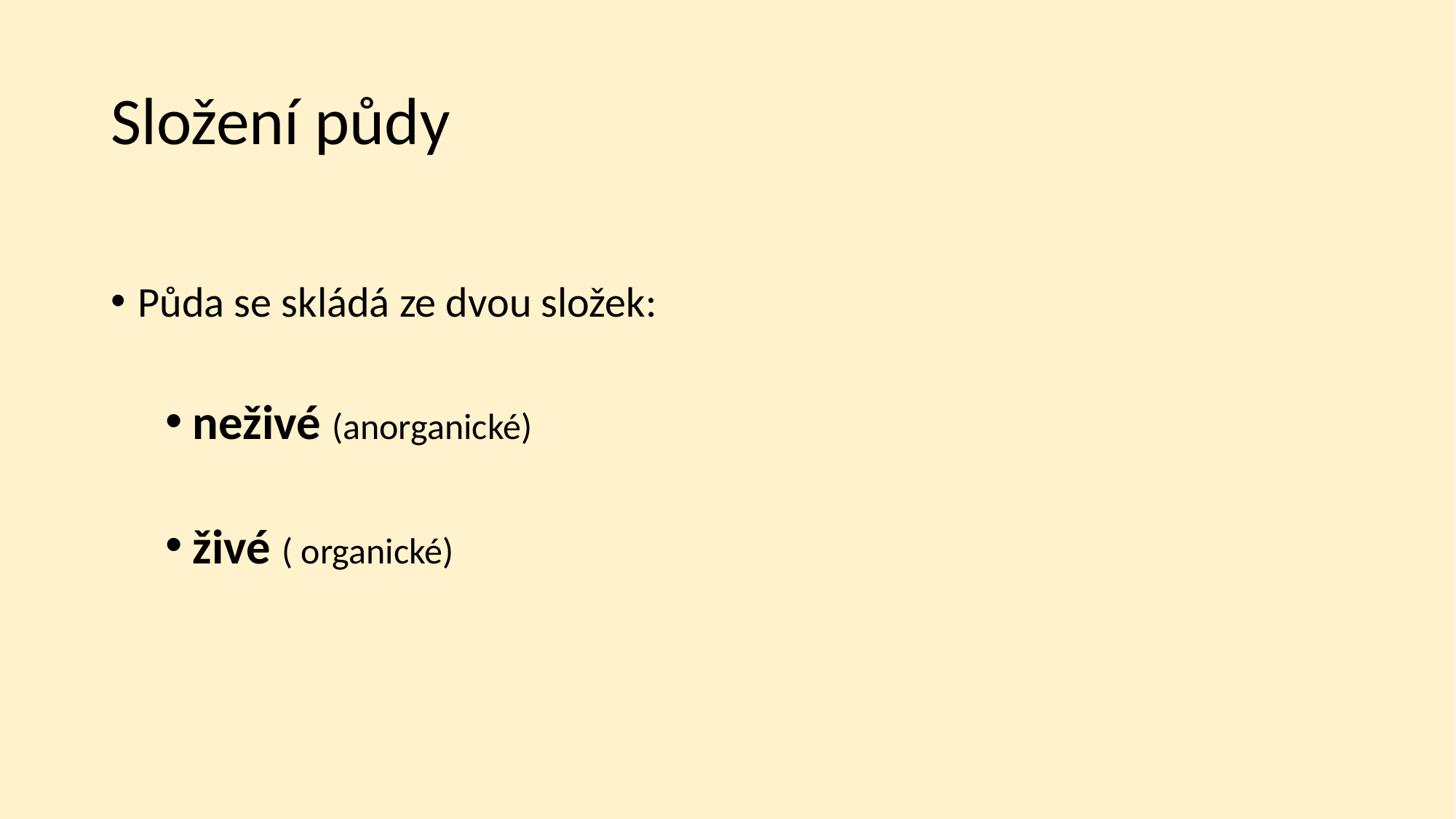

# Složení půdy
Půda se skládá ze dvou složek:
neživé (anorganické)
živé ( organické)